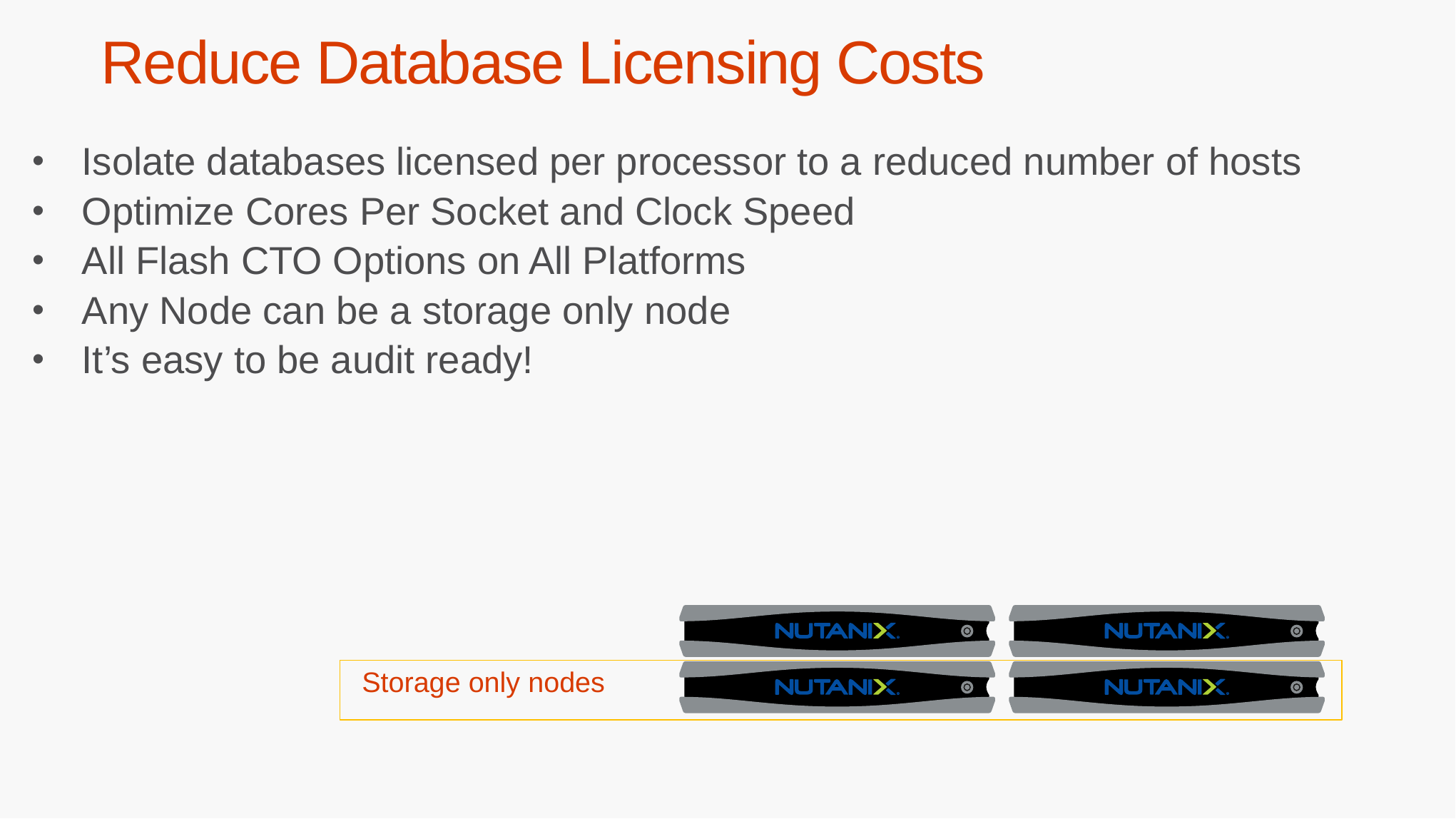

# Reduce Database Licensing Costs
Isolate databases licensed per processor to a reduced number of hosts
Optimize Cores Per Socket and Clock Speed
All Flash CTO Options on All Platforms
Any Node can be a storage only node
It’s easy to be audit ready!

Storage only nodes